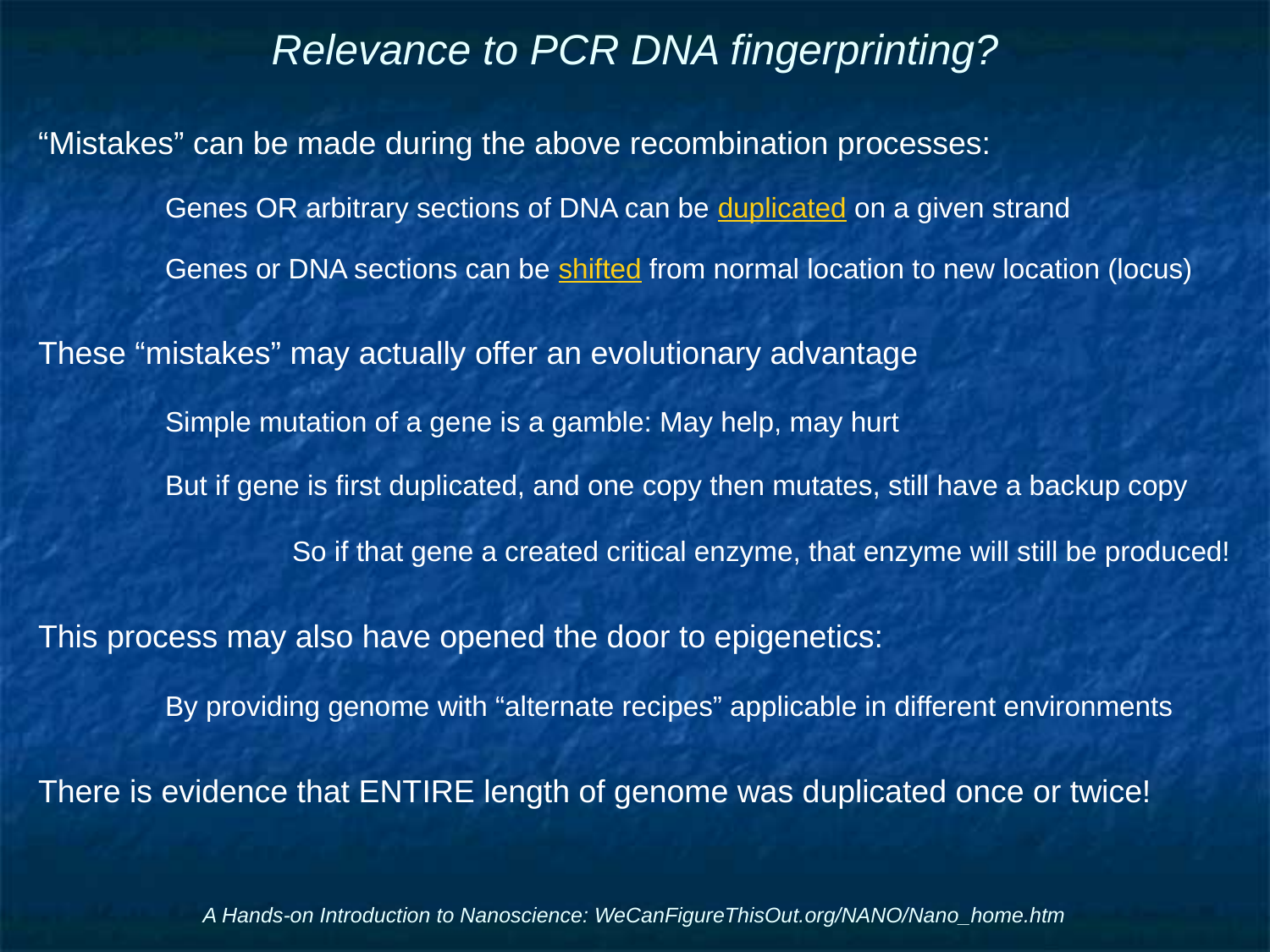

# Relevance to PCR DNA fingerprinting?
“Mistakes” can be made during the above recombination processes:

	Genes OR arbitrary sections of DNA can be duplicated on a given strand

	Genes or DNA sections can be shifted from normal location to new location (locus)

These “mistakes” may actually offer an evolutionary advantage

	Simple mutation of a gene is a gamble: May help, may hurt

	But if gene is first duplicated, and one copy then mutates, still have a backup copy

		So if that gene a created critical enzyme, that enzyme will still be produced!

This process may also have opened the door to epigenetics:

	By providing genome with “alternate recipes” applicable in different environments

There is evidence that ENTIRE length of genome was duplicated once or twice!
A Hands-on Introduction to Nanoscience: WeCanFigureThisOut.org/NANO/Nano_home.htm